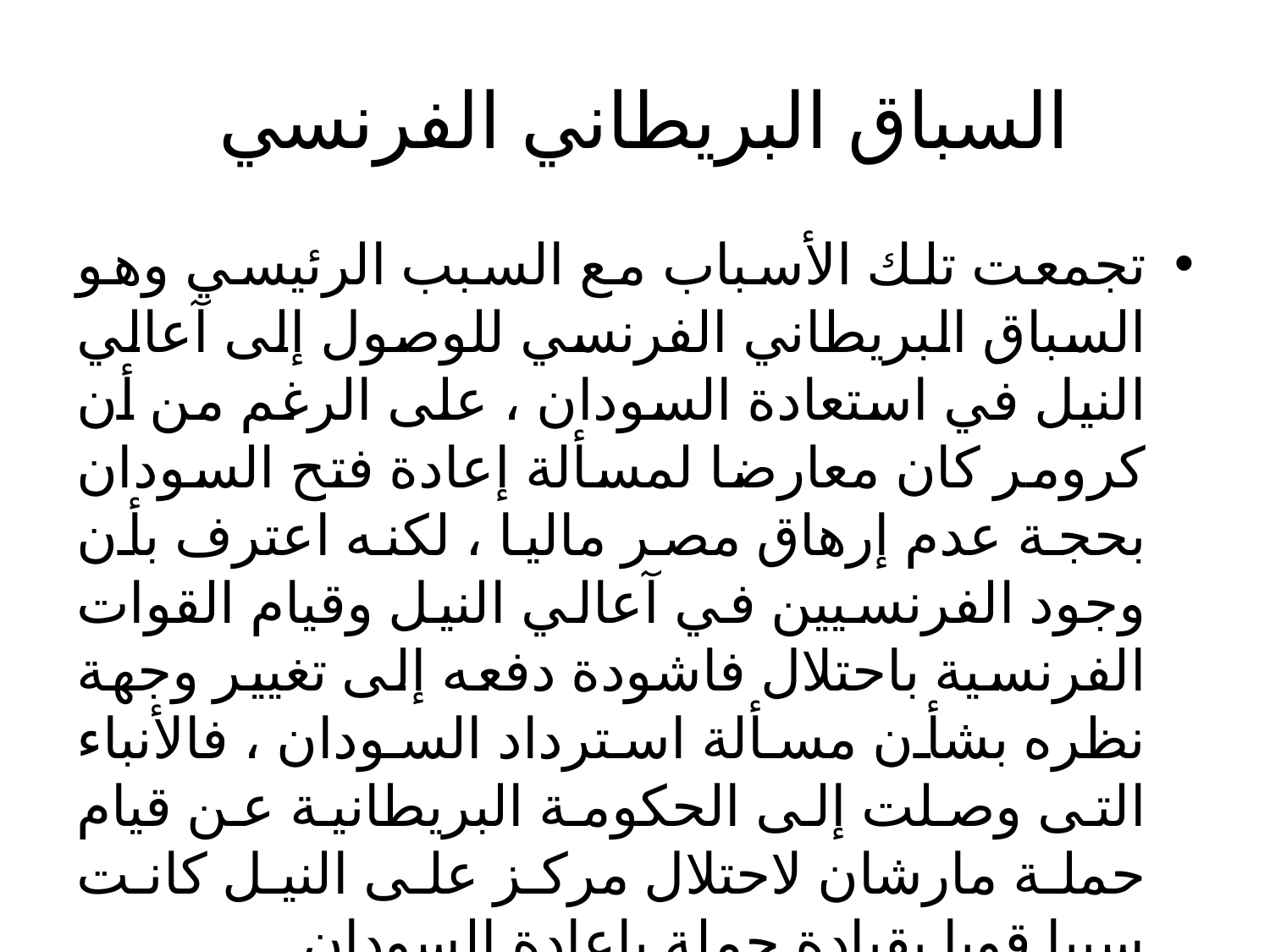

# السباق البريطاني الفرنسي
تجمعت تلك الأسباب مع السبب الرئيسي وهو السباق البريطاني الفرنسي للوصول إلى آعالي النيل في استعادة السودان ، على الرغم من أن كرومر كان معارضا لمسألة إعادة فتح السودان بحجة عدم إرهاق مصر ماليا ، لكنه اعترف بأن وجود الفرنسيين في آعالي النيل وقيام القوات الفرنسية باحتلال فاشودة دفعه إلى تغيير وجهة نظره بشأن مسألة استرداد السودان ، فالأنباء التى وصلت إلى الحكومة البريطانية عن قيام حملة مارشان لاحتلال مركز على النيل كانت سببا قويا بقيادة حملة بإعادة السودان .